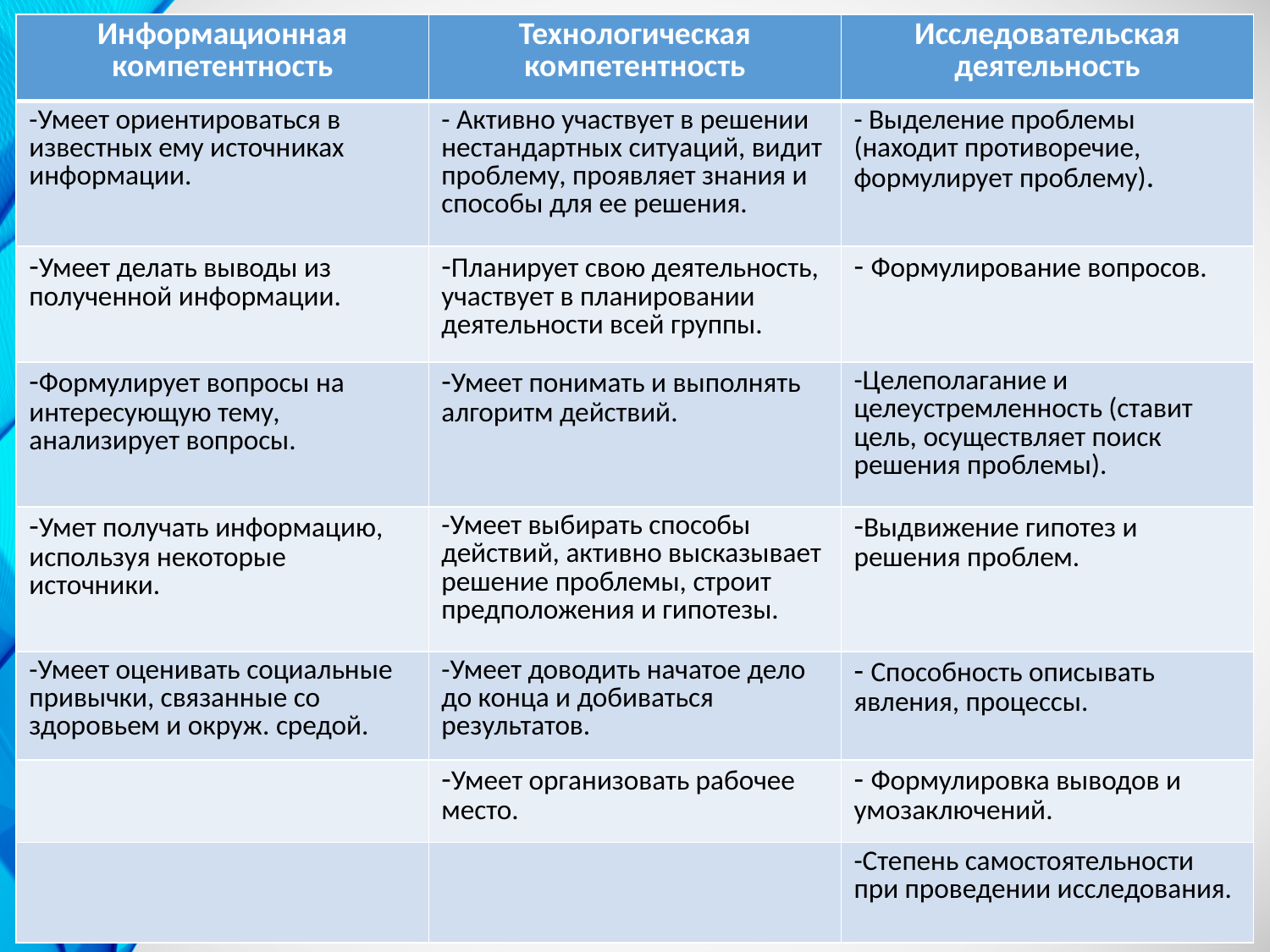

| Информационная компетентность | Технологическая компетентность | Исследовательская деятельность |
| --- | --- | --- |
| -Умеет ориентироваться в известных ему источниках информации. | - Активно участвует в решении нестандартных ситуаций, видит проблему, проявляет знания и способы для ее решения. | - Выделение проблемы (находит противоречие, формулирует проблему). |
| -Умеет делать выводы из полученной информации. | -Планирует свою деятельность, участвует в планировании деятельности всей группы. | - Формулирование вопросов. |
| -Формулирует вопросы на интересующую тему, анализирует вопросы. | -Умеет понимать и выполнять алгоритм действий. | -Целеполагание и целеустремленность (ставит цель, осуществляет поиск решения проблемы). |
| -Умет получать информацию, используя некоторые источники. | -Умеет выбирать способы действий, активно высказывает решение проблемы, строит предположения и гипотезы. | -Выдвижение гипотез и решения проблем. |
| -Умеет оценивать социальные привычки, связанные со здоровьем и окруж. средой. | -Умеет доводить начатое дело до конца и добиваться результатов. | - Способность описывать явления, процессы. |
|  | -Умеет организовать рабочее место. | - Формулировка выводов и умозаключений. |
|  |  | -Степень самостоятельности при проведении исследования. |